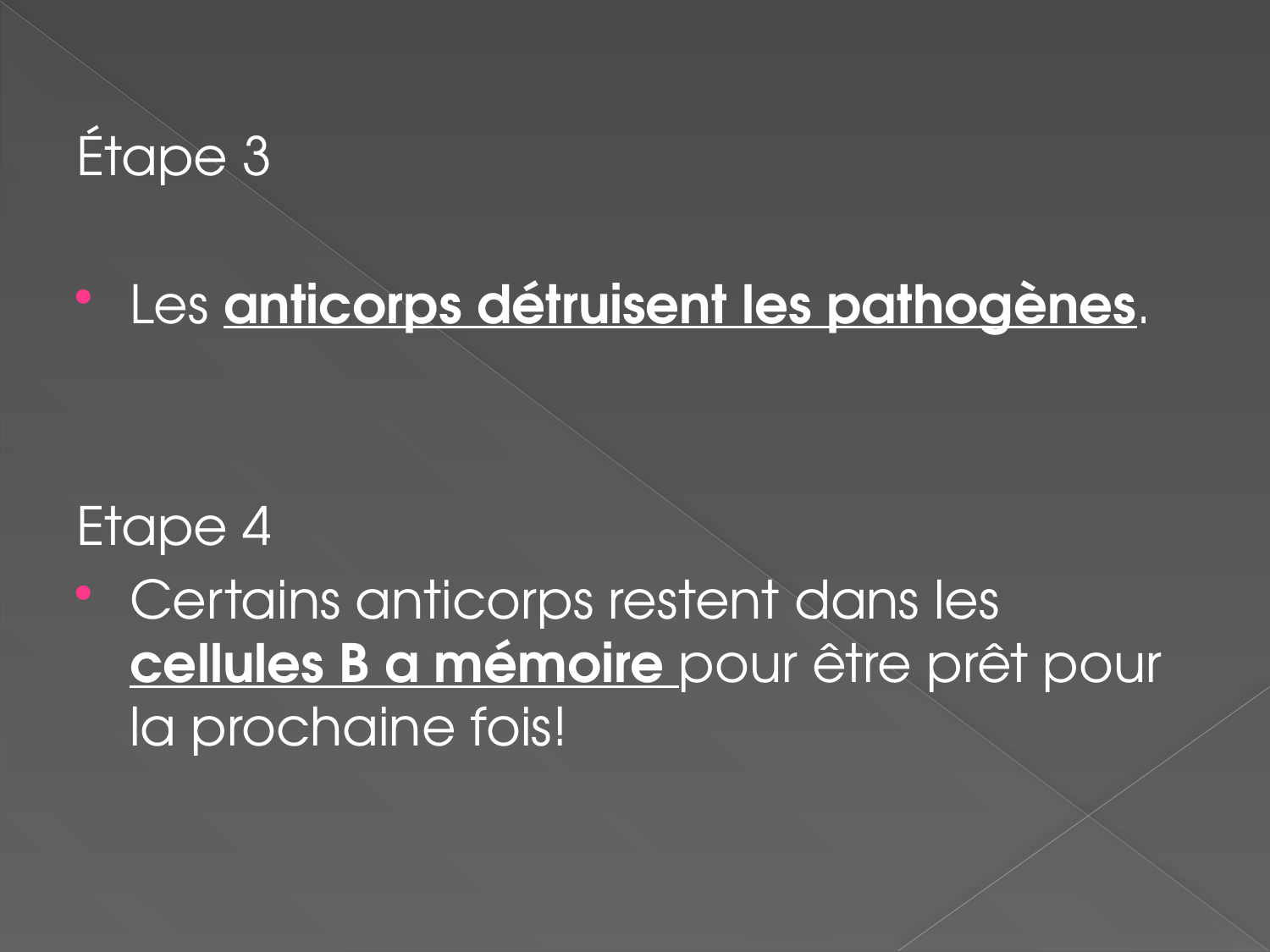

Étape 3

Les anticorps détruisent les pathogènes.

Etape 4
Certains anticorps restent dans les cellules B a mémoire pour être prêt pour la prochaine fois!